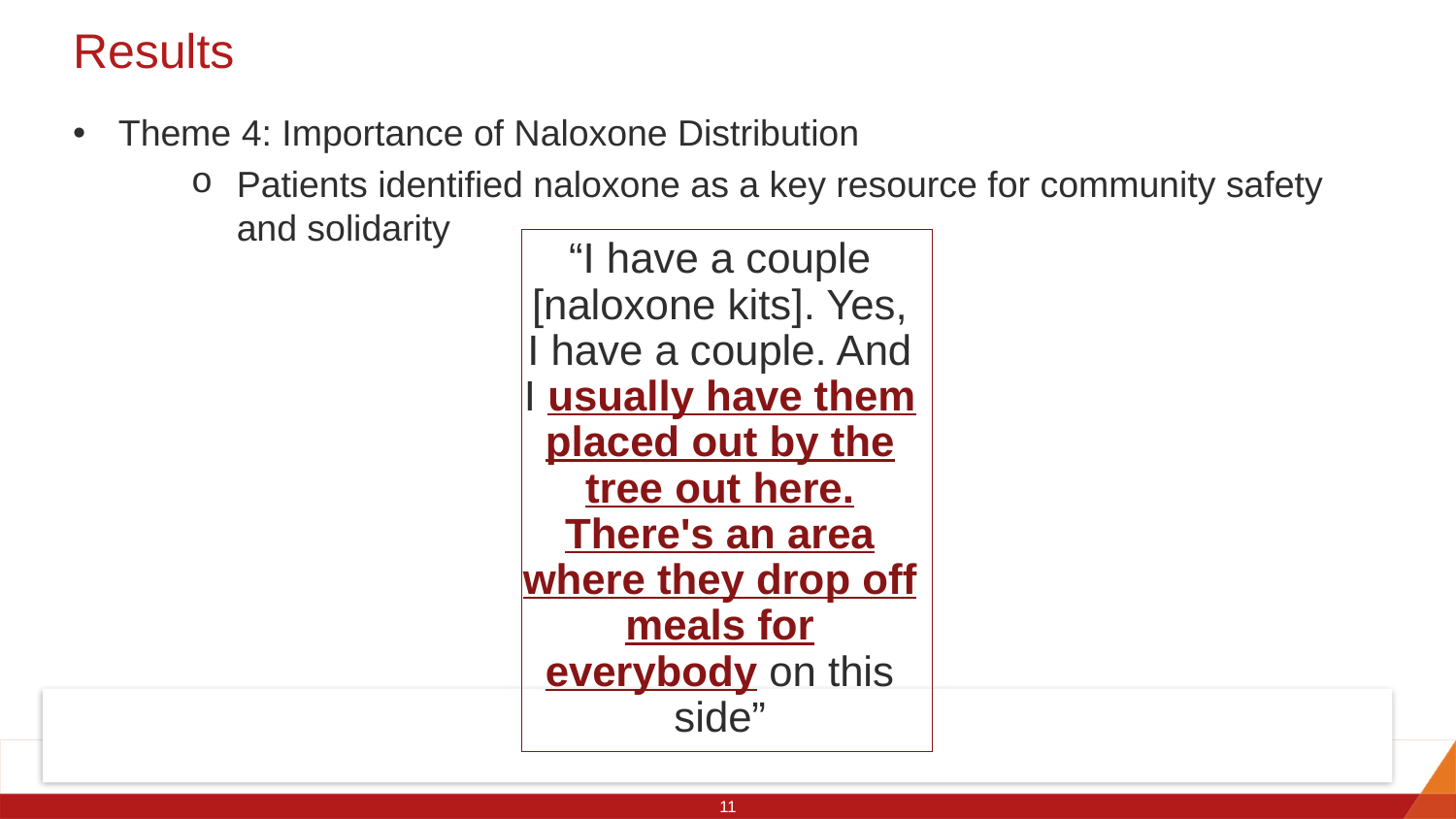

# Results
Theme 4: Importance of Naloxone Distribution
Patients identified naloxone as a key resource for community safety and solidarity

“I have a couple [naloxone kits]. Yes, I have a couple. And I usually have them placed out by the tree out here. There's an area where they drop off meals for everybody on this side”